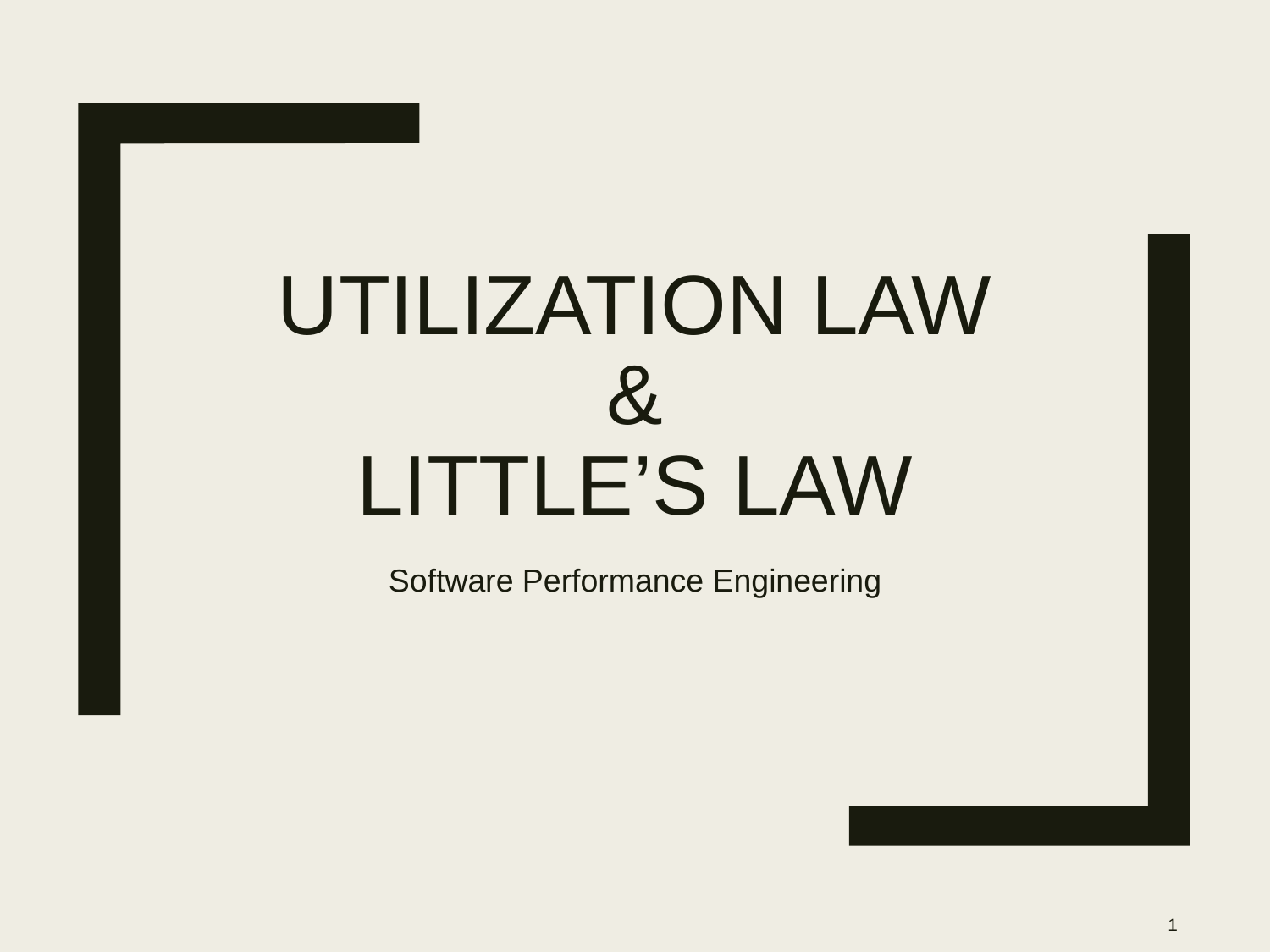

# Utilization Law & Little’s Law
Software Performance Engineering

1